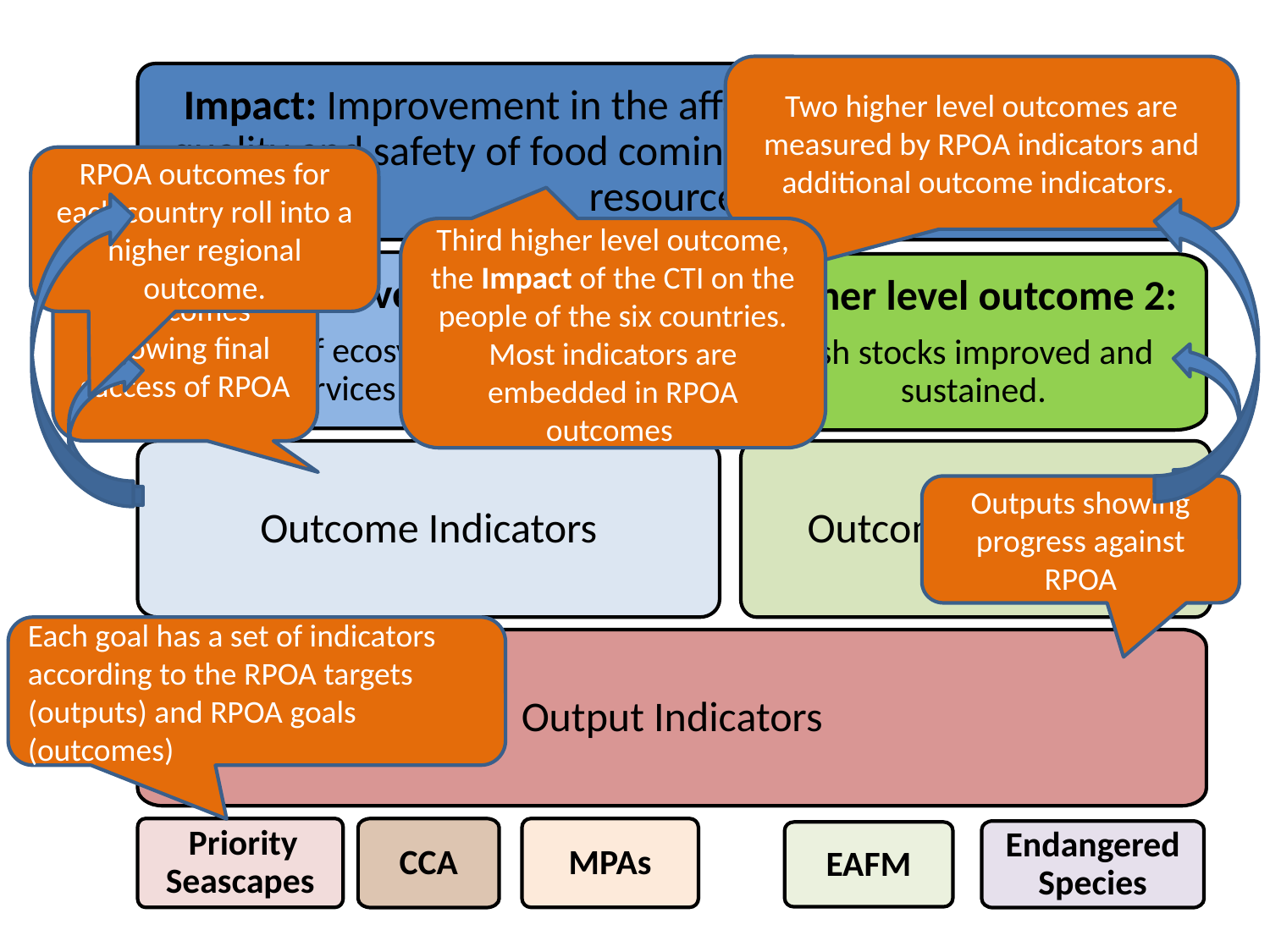

Two higher level outcomes are measured by RPOA indicators and additional outcome indicators.
Impact: Improvement in the affordability, availability and quality and safety of food coming from coastal and marine resources
RPOA outcomes for each country roll into a higher regional outcome.

Third higher level outcome, the Impact of the CTI on the people of the six countries. Most indicators are embedded in RPOA outcomes
Outcomes showing final success of RPOA
Higher level outcome 1:
Coral reef ecosystem integrity and services maintained.
Higher level outcome 2:
Fish stocks improved and sustained.

Outcome Indicators
Outcome Indicators
Outputs showing progress against RPOA
Each goal has a set of indicators  according to the RPOA targets (outputs) and RPOA goals (outcomes)
Output Indicators
 Priority Seascapes
MPAs
CCA
Endangered Species
EAFM